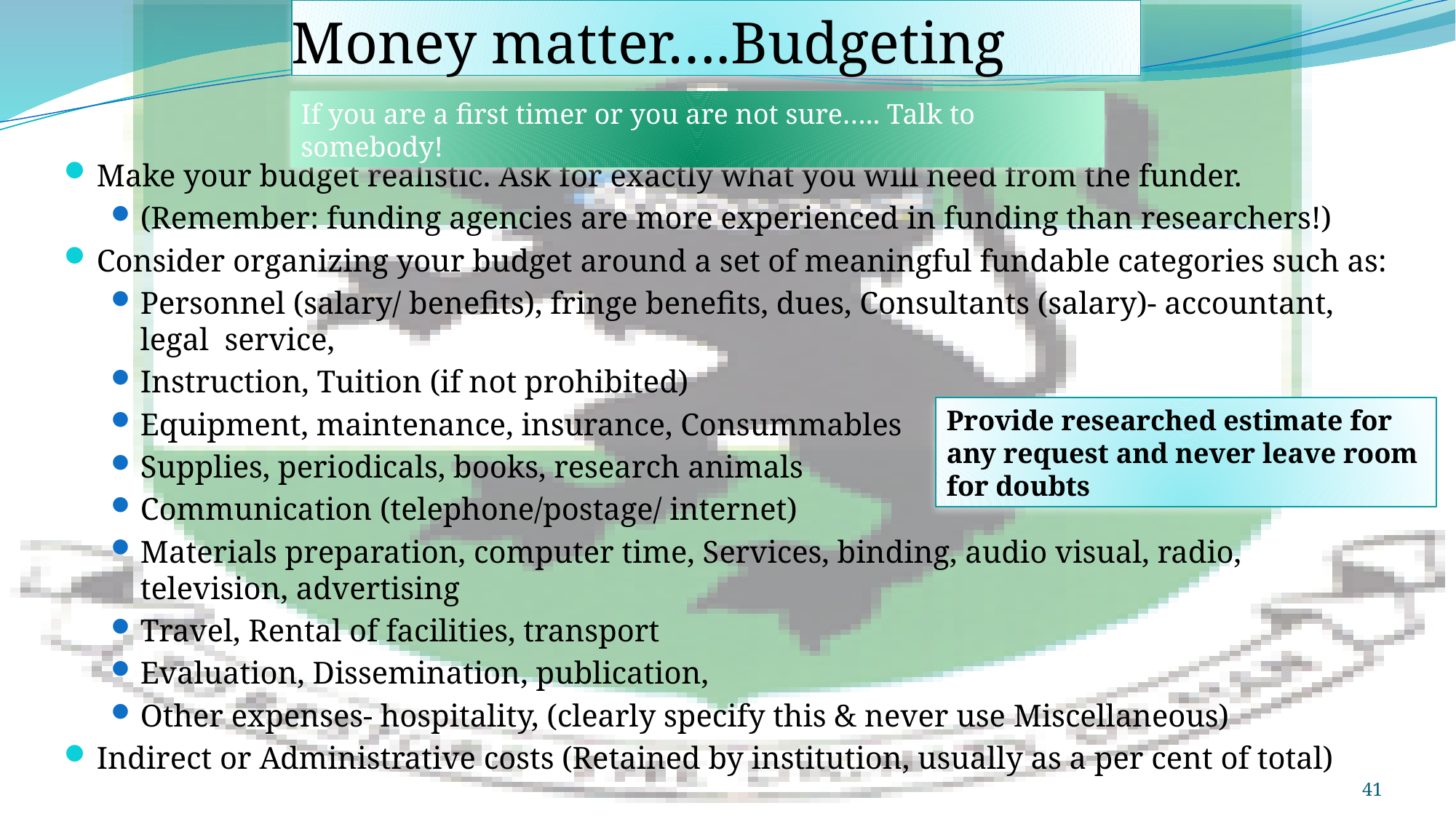

# Money matter….Budgeting
If you are a first timer or you are not sure….. Talk to somebody!
Make your budget realistic. Ask for exactly what you will need from the funder.
(Remember: funding agencies are more experienced in funding than researchers!)
Consider organizing your budget around a set of meaningful fundable categories such as:
Personnel (salary/ benefits), fringe benefits, dues, Consultants (salary)- accountant, legal  service,
Instruction, Tuition (if not prohibited)
Equipment, maintenance, insurance, Consummables
Supplies, periodicals, books, research animals
Communication (telephone/postage/ internet)
Materials preparation, computer time, Services, binding, audio visual, radio, television, advertising
Travel, Rental of facilities, transport
Evaluation, Dissemination, publication,
Other expenses- hospitality, (clearly specify this & never use Miscellaneous)
Indirect or Administrative costs (Retained by institution, usually as a per cent of total)
Provide researched estimate for
any request and never leave room
for doubts
41